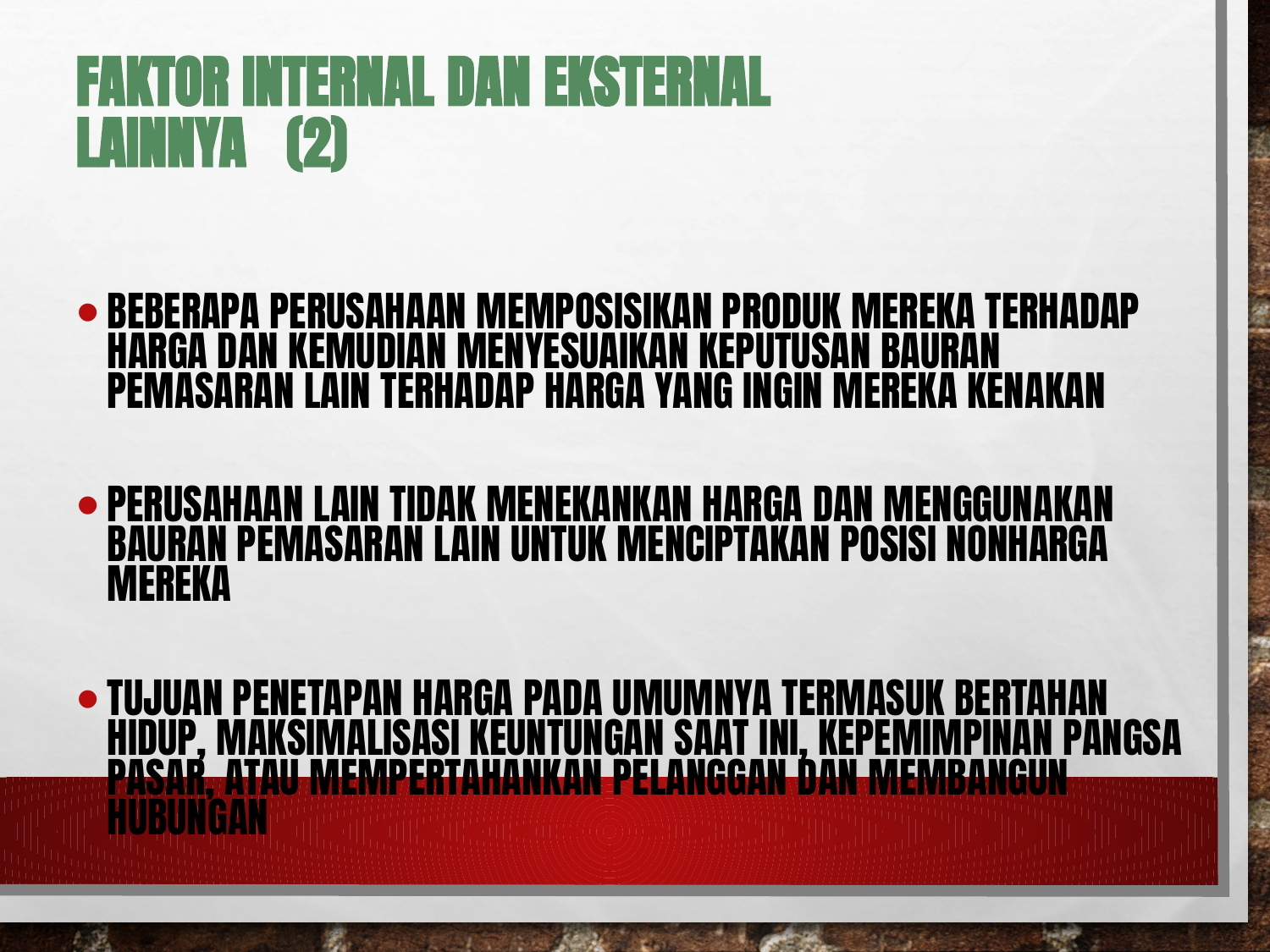

# Faktor Internal dan Eksternal Lainnya   (2)

Beberapa perusahaan memposisikan produk mereka terhadap harga dan kemudian menyesuaikan keputusan bauran pemasaran lain terhadap harga yang ingin mereka kenakan

Perusahaan lain tidak menekankan harga dan menggunakan bauran pemasaran lain untuk menciptakan posisi nonharga mereka

Tujuan penetapan harga pada umumnya termasuk bertahan hidup, maksimalisasi keuntungan saat ini, kepemimpinan pangsa pasar, atau mempertahankan pelanggan dan membangun hubungan